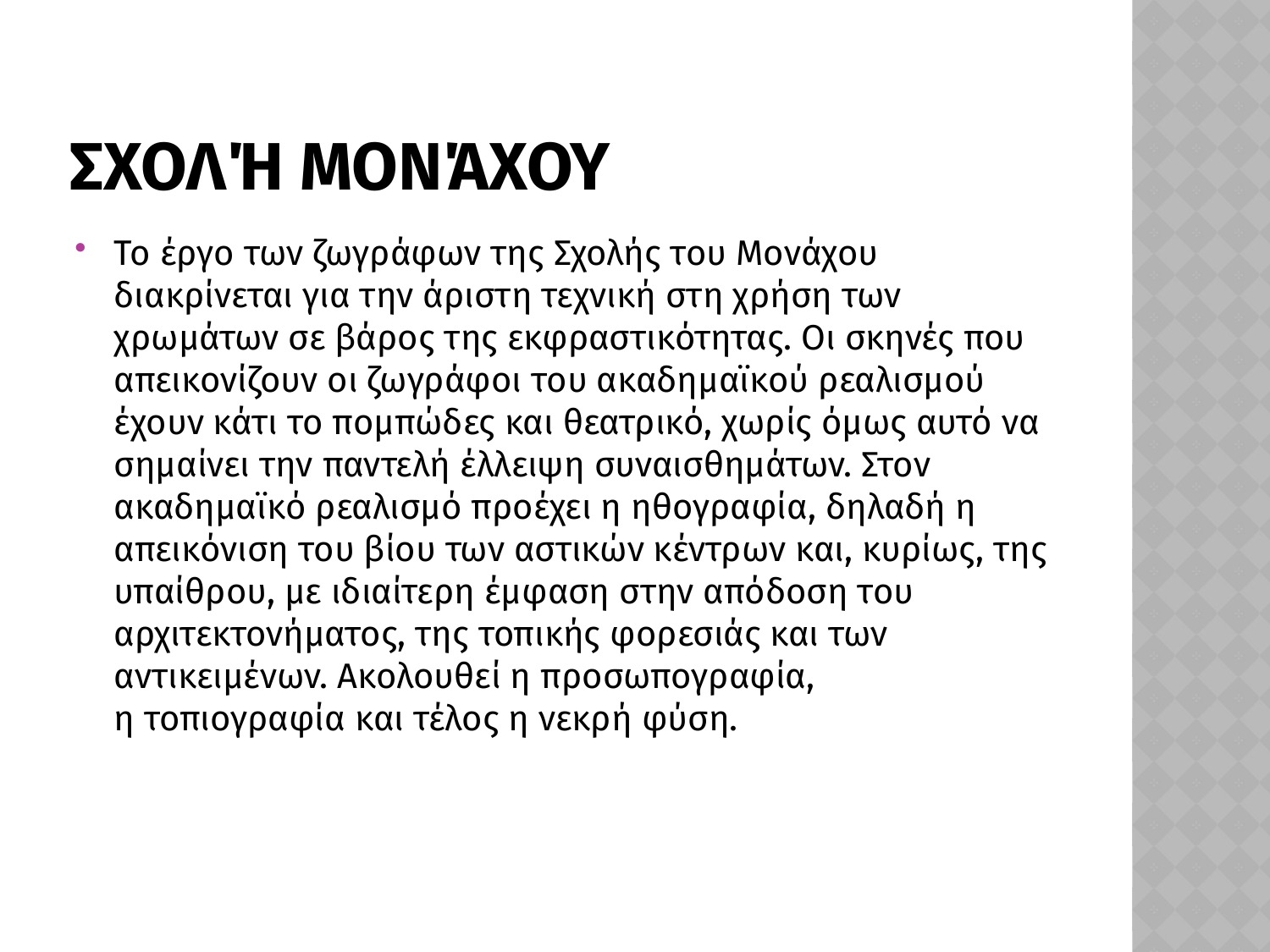

# Σχολή Μονάχου
Το έργο των ζωγράφων της Σχολής του Μονάχου διακρίνεται για την άριστη τεχνική στη χρήση των χρωμάτων σε βάρος της εκφραστικότητας. Οι σκηνές που απεικονίζουν οι ζωγράφοι του ακαδημαϊκού ρεαλισμού έχουν κάτι το πομπώδες και θεατρικό, χωρίς όμως αυτό να σημαίνει την παντελή έλλειψη συναισθημάτων. Στον ακαδημαϊκό ρεαλισμό προέχει η ηθογραφία, δηλαδή η απεικόνιση του βίου των αστικών κέντρων και, κυρίως, της υπαίθρου, με ιδιαίτερη έμφαση στην απόδοση του αρχιτεκτονήματος, της τοπικής φορεσιάς και των αντικειμένων. Ακολουθεί η προσωπογραφία, η τοπιογραφία και τέλος η νεκρή φύση.